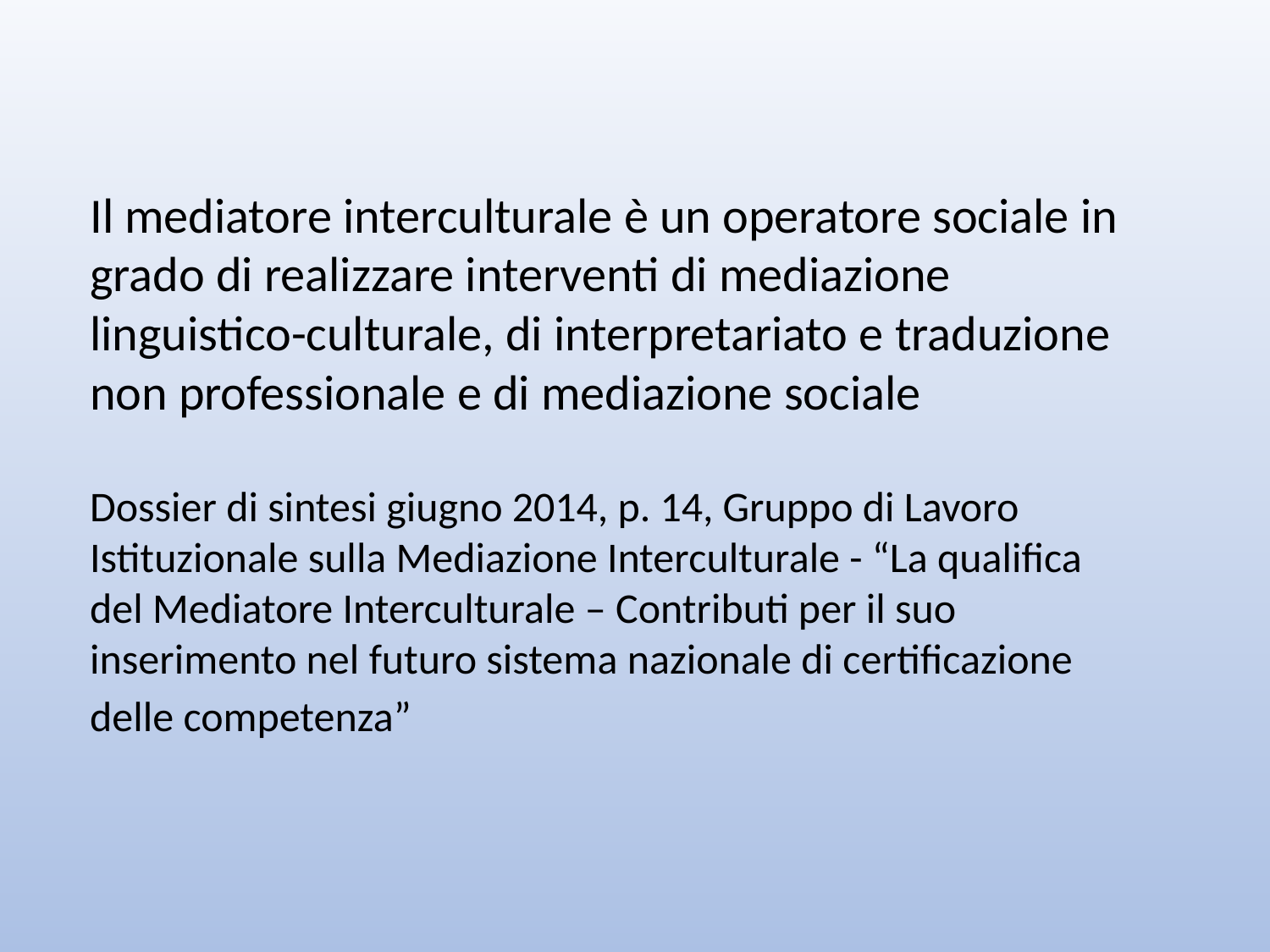

Il mediatore interculturale è un operatore sociale in grado di realizzare interventi di mediazione linguistico-culturale, di interpretariato e traduzione non professionale e di mediazione sociale

Dossier di sintesi giugno 2014, p. 14, Gruppo di Lavoro Istituzionale sulla Mediazione Interculturale - “La qualifica del Mediatore Interculturale – Contributi per il suo inserimento nel futuro sistema nazionale di certificazione delle competenza”